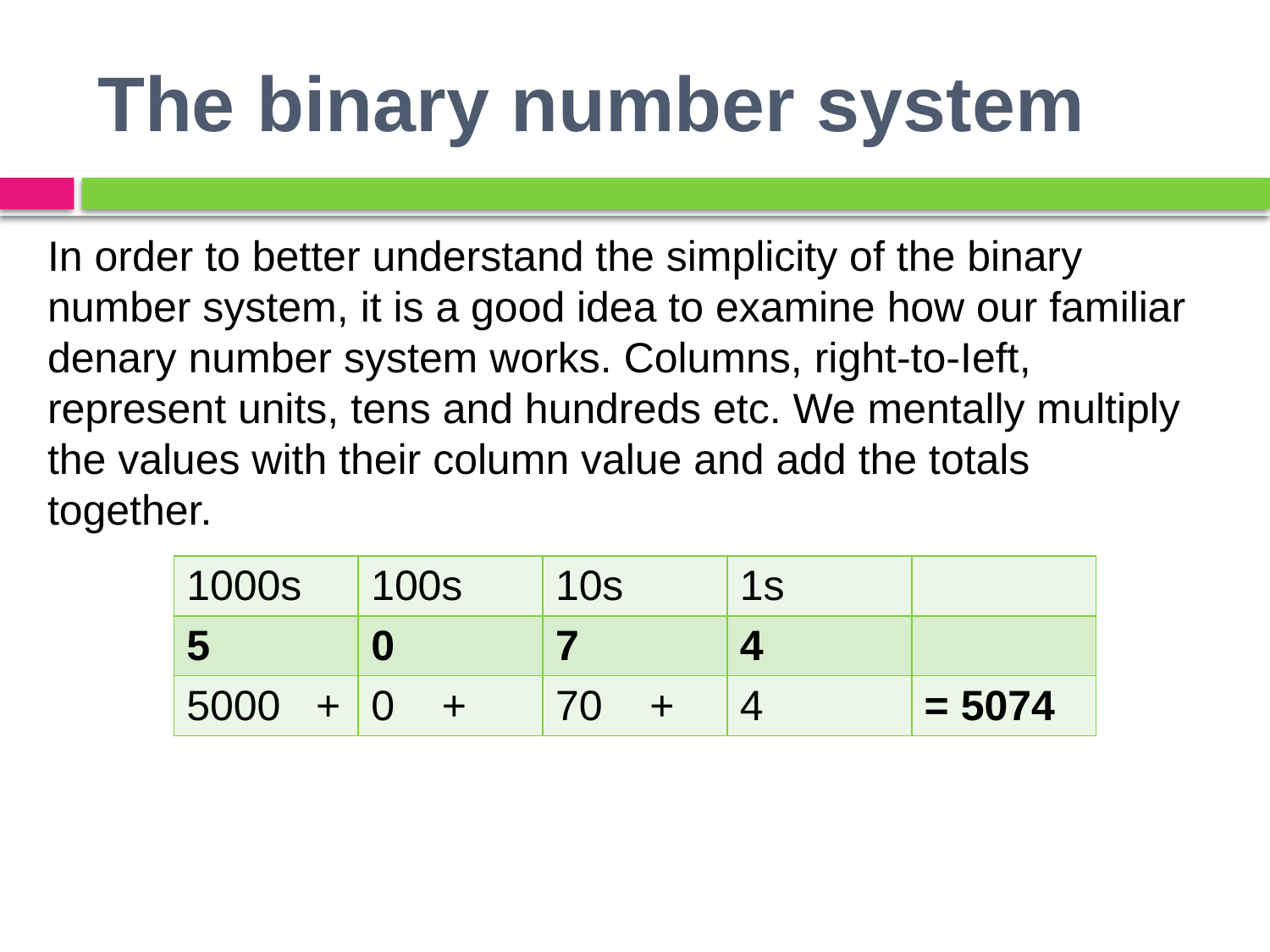

# The binary number system
In order to better understand the simplicity of the binary number system, it is a good idea to examine how our familiar denary number system works. Columns, right-to-Ieft, represent units, tens and hundreds etc. We mentally multiply the values with their column value and add the totals together.
| 1000s | 100s | 10s | 1s |  |
| --- | --- | --- | --- | --- |
| 5 | 0 | 7 | 4 |  |
| 5000 + | 0 + | 70 + | 4 | = 5074 |